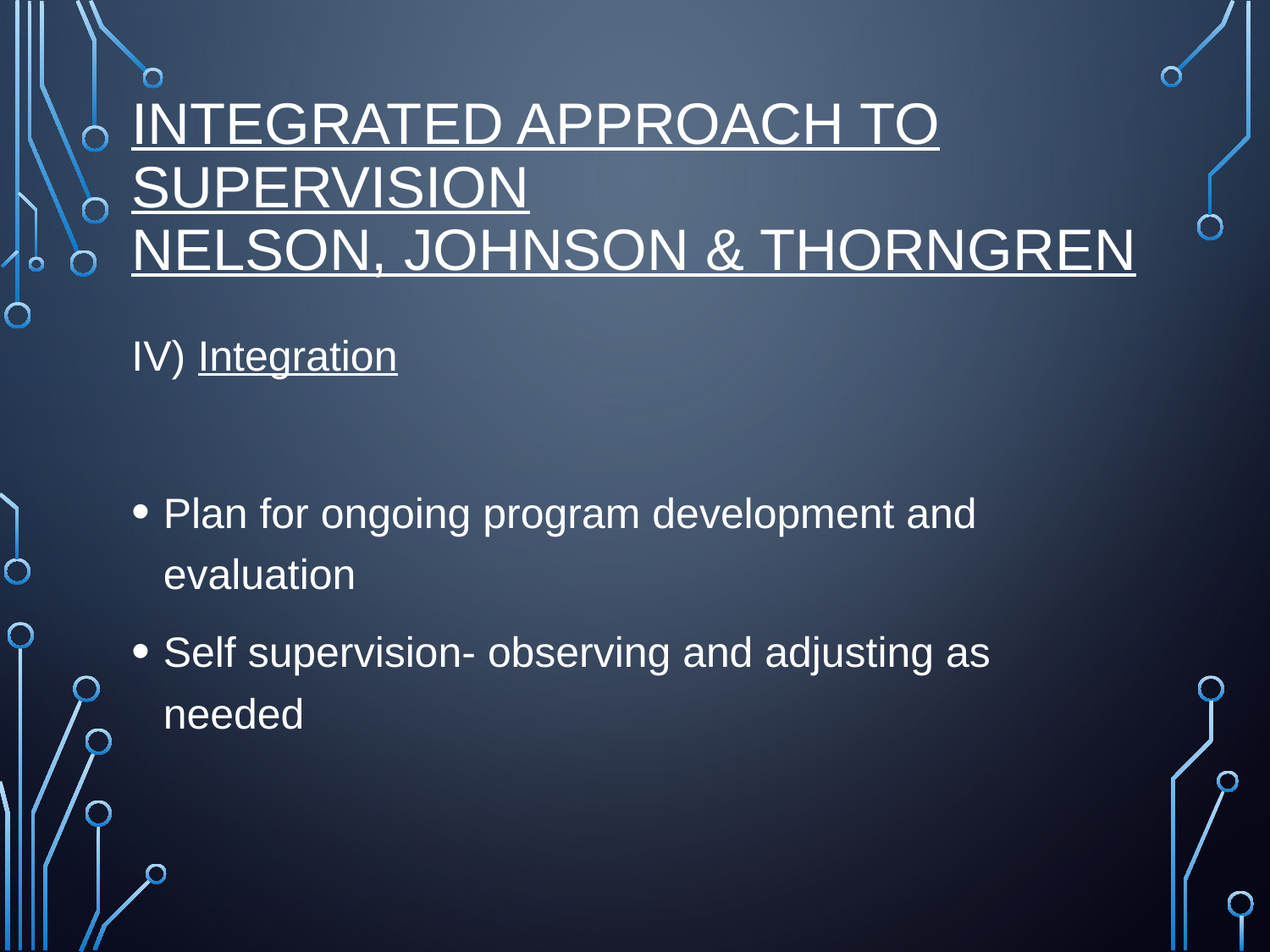

# Integrated Approach to Supervision Nelson, Johnson & Thorngren
IV) Integration

Plan for ongoing program development and evaluation
Self supervision- observing and adjusting as needed